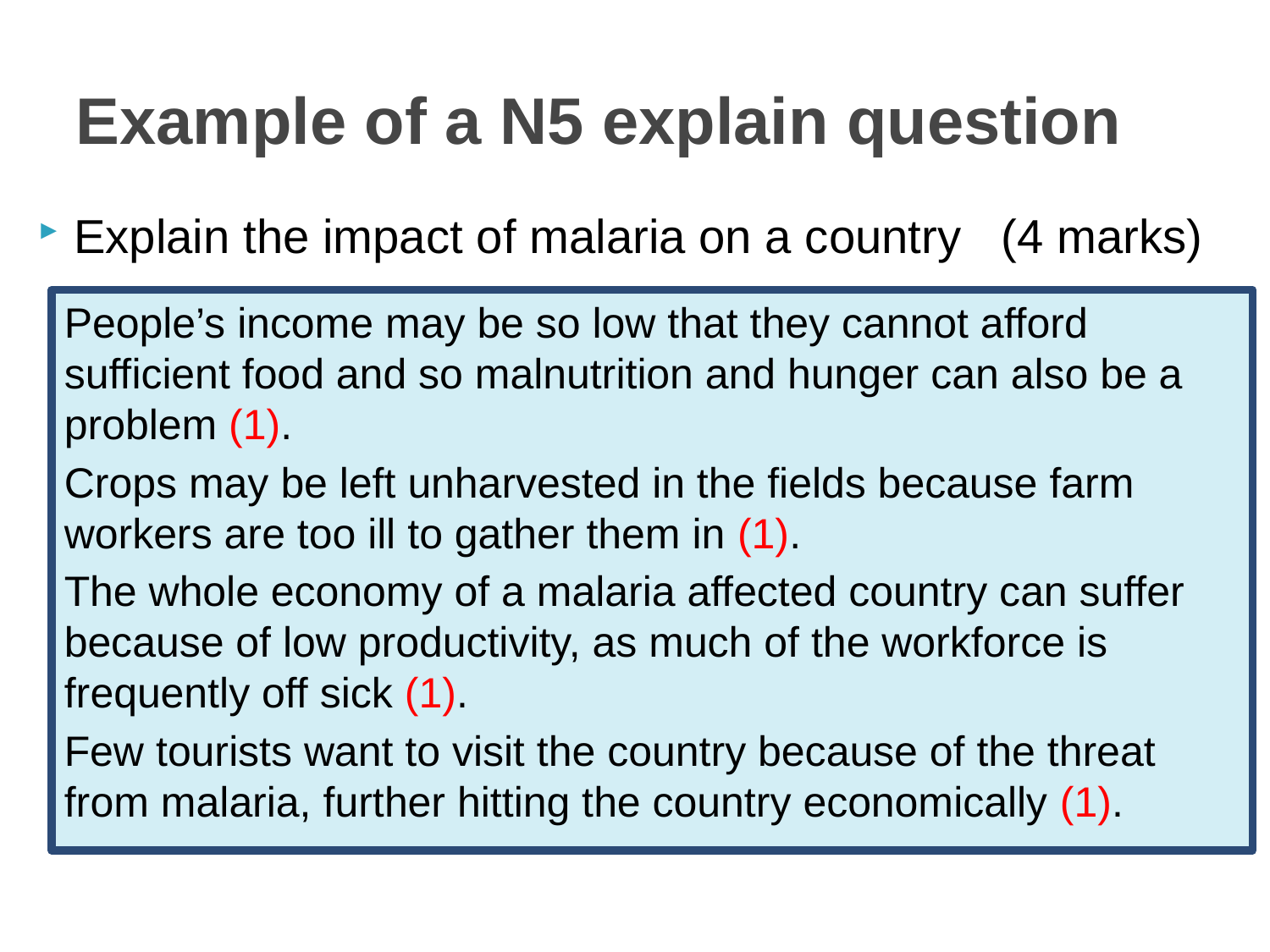

# Example of a N5 explain question
Explain the impact of malaria on a country   (4 marks)

People’s income may be so low that they cannot afford sufficient food and so malnutrition and hunger can also be a problem (1).
Crops may be left unharvested in the fields because farm workers are too ill to gather them in (1).
The whole economy of a malaria affected country can suffer because of low productivity, as much of the workforce is frequently off sick (1).
Few tourists want to visit the country because of the threat from malaria, further hitting the country economically (1).